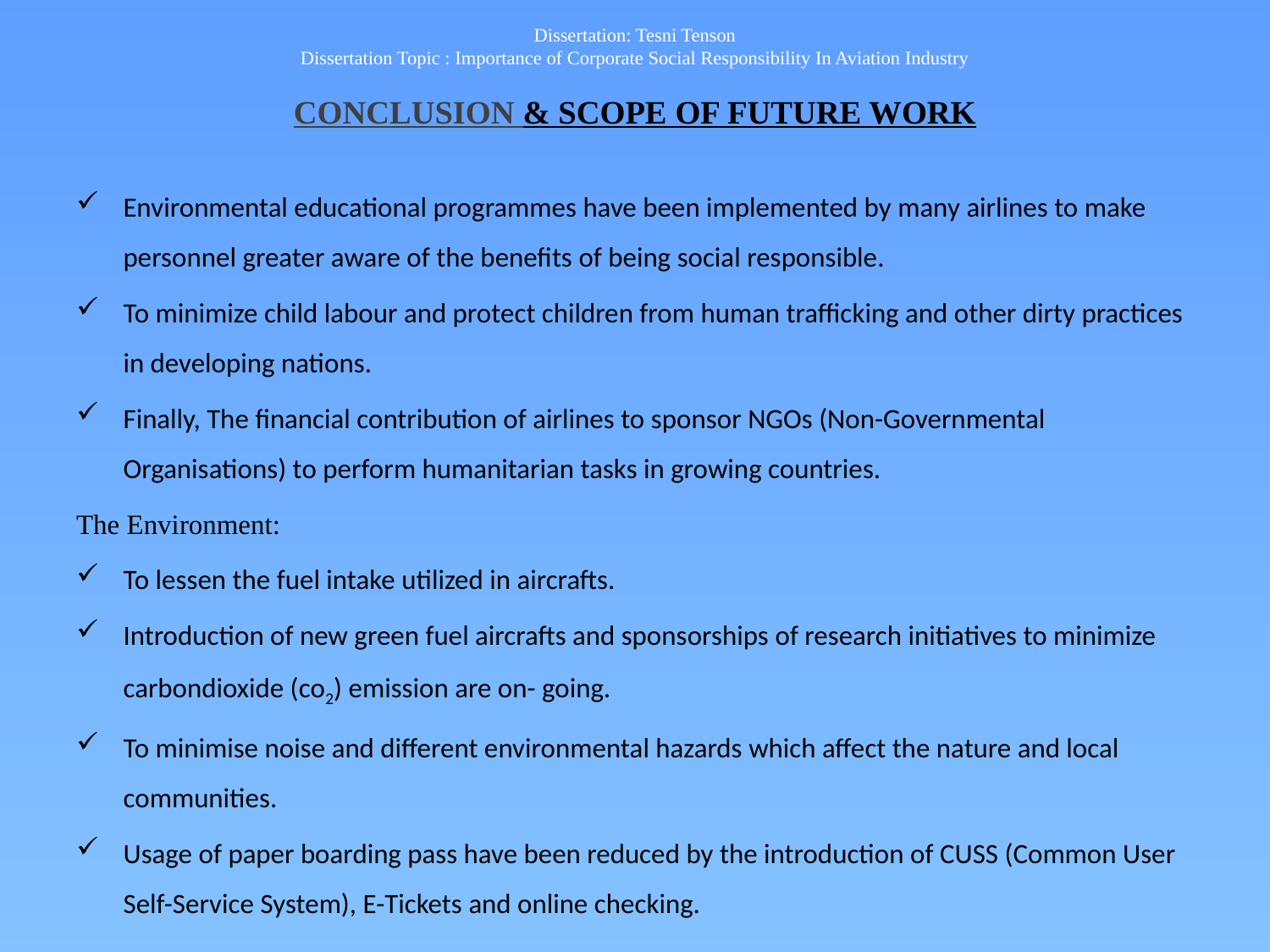

# Dissertation: Tesni Tenson Dissertation Topic : Importance of Corporate Social Responsibility In Aviation Industry CONCLUSION & SCOPE OF FUTURE WORK
Environmental educational programmes have been implemented by many airlines to make personnel greater aware of the benefits of being social responsible.
To minimize child labour and protect children from human trafficking and other dirty practices in developing nations.
Finally, The financial contribution of airlines to sponsor NGOs (Non-Governmental Organisations) to perform humanitarian tasks in growing countries.
The Environment:
To lessen the fuel intake utilized in aircrafts.
Introduction of new green fuel aircrafts and sponsorships of research initiatives to minimize carbondioxide (co2) emission are on- going.
To minimise noise and different environmental hazards which affect the nature and local communities.
Usage of paper boarding pass have been reduced by the introduction of CUSS (Common User Self-Service System), E-Tickets and online checking.